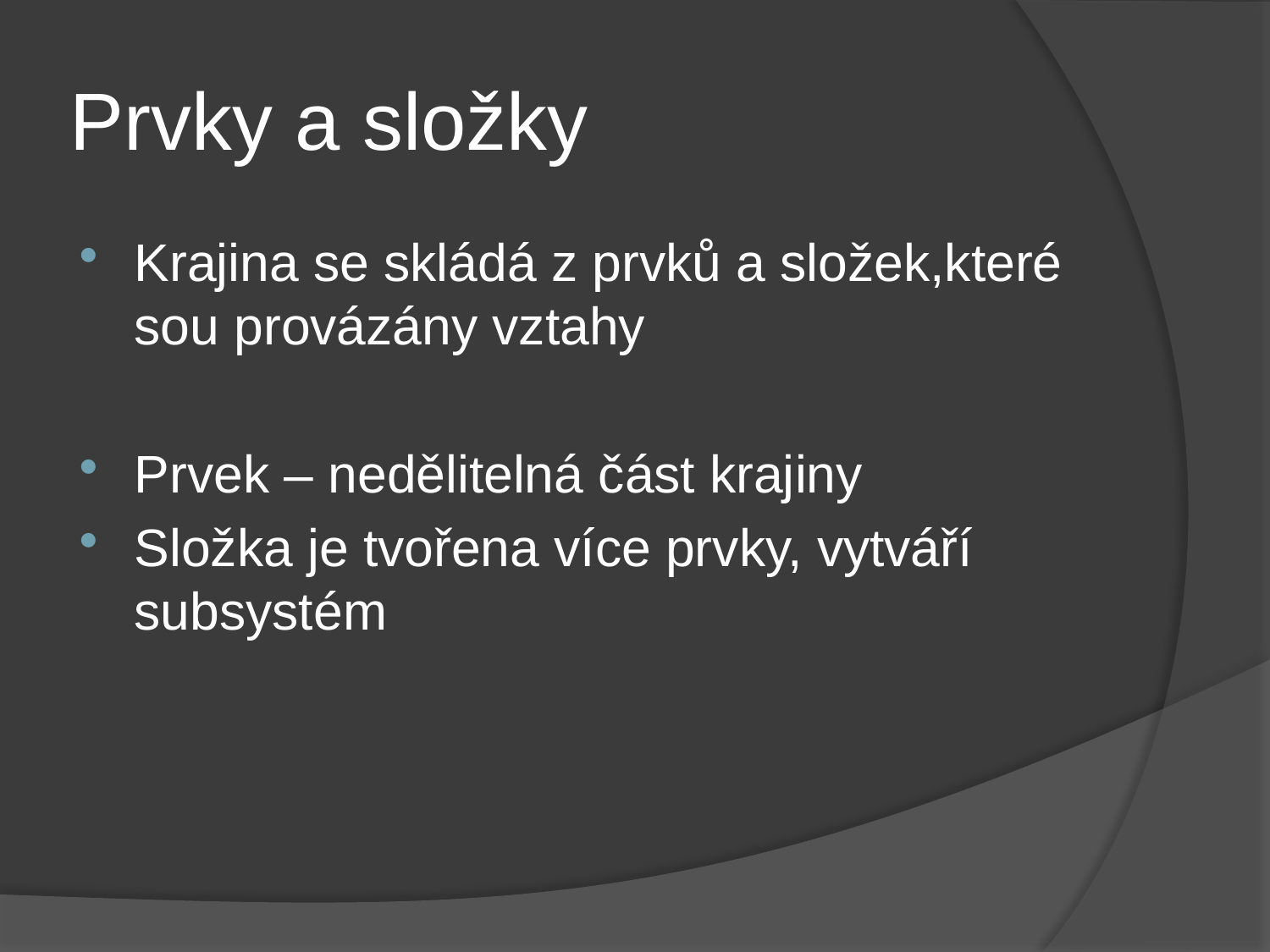

# Prvky a složky
Krajina se skládá z prvků a složek,které sou provázány vztahy

Prvek – nedělitelná část krajiny
Složka je tvořena více prvky, vytváří subsystém